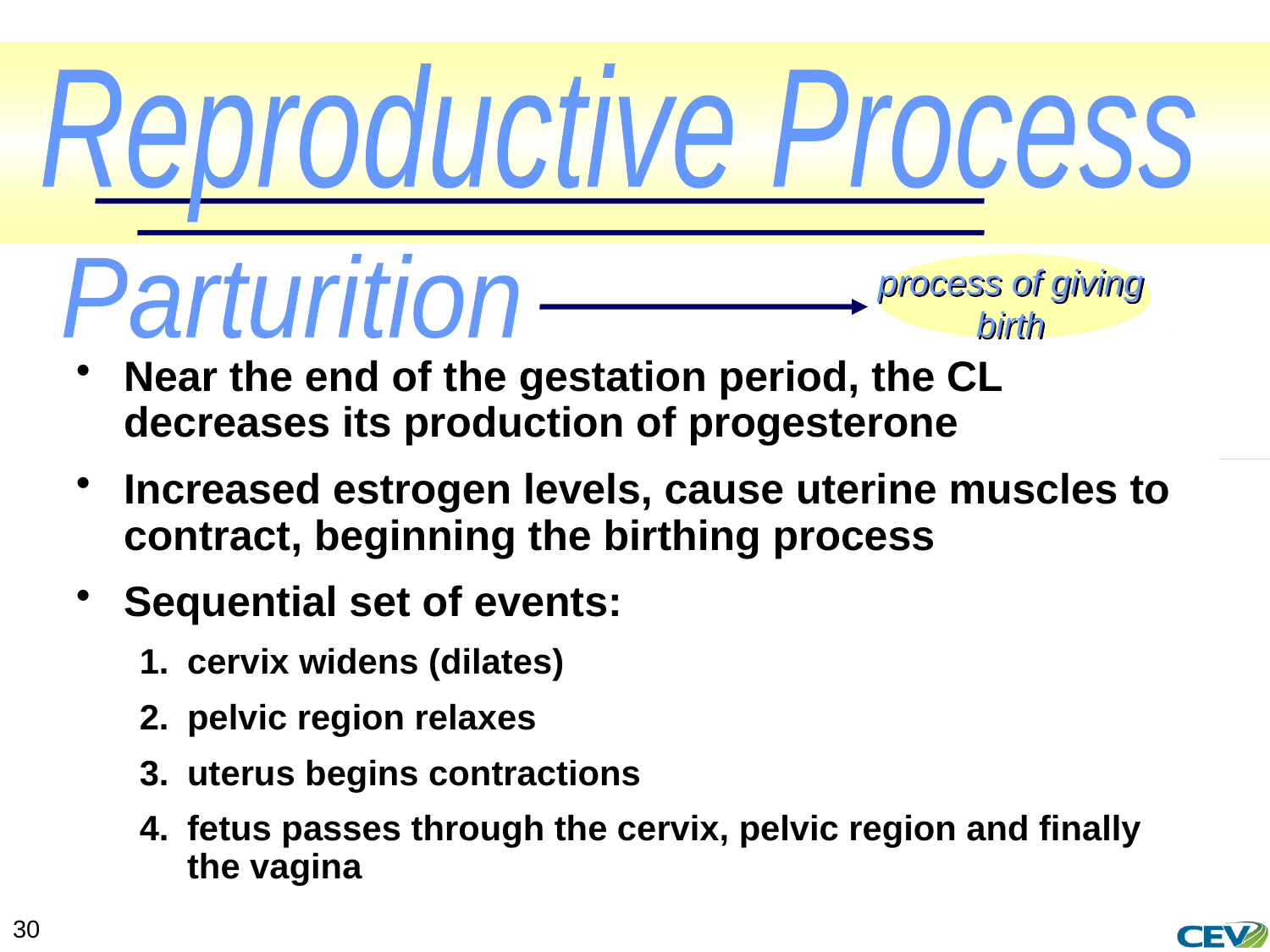

Reproductive Process

Parturition
process of giving birth

Near the end of the gestation period, the CL decreases its production of progesterone
Increased estrogen levels, cause uterine muscles to contract, beginning the birthing process
Sequential set of events:
cervix widens (dilates)
pelvic region relaxes
uterus begins contractions
fetus passes through the cervix, pelvic region and finally the vagina

30